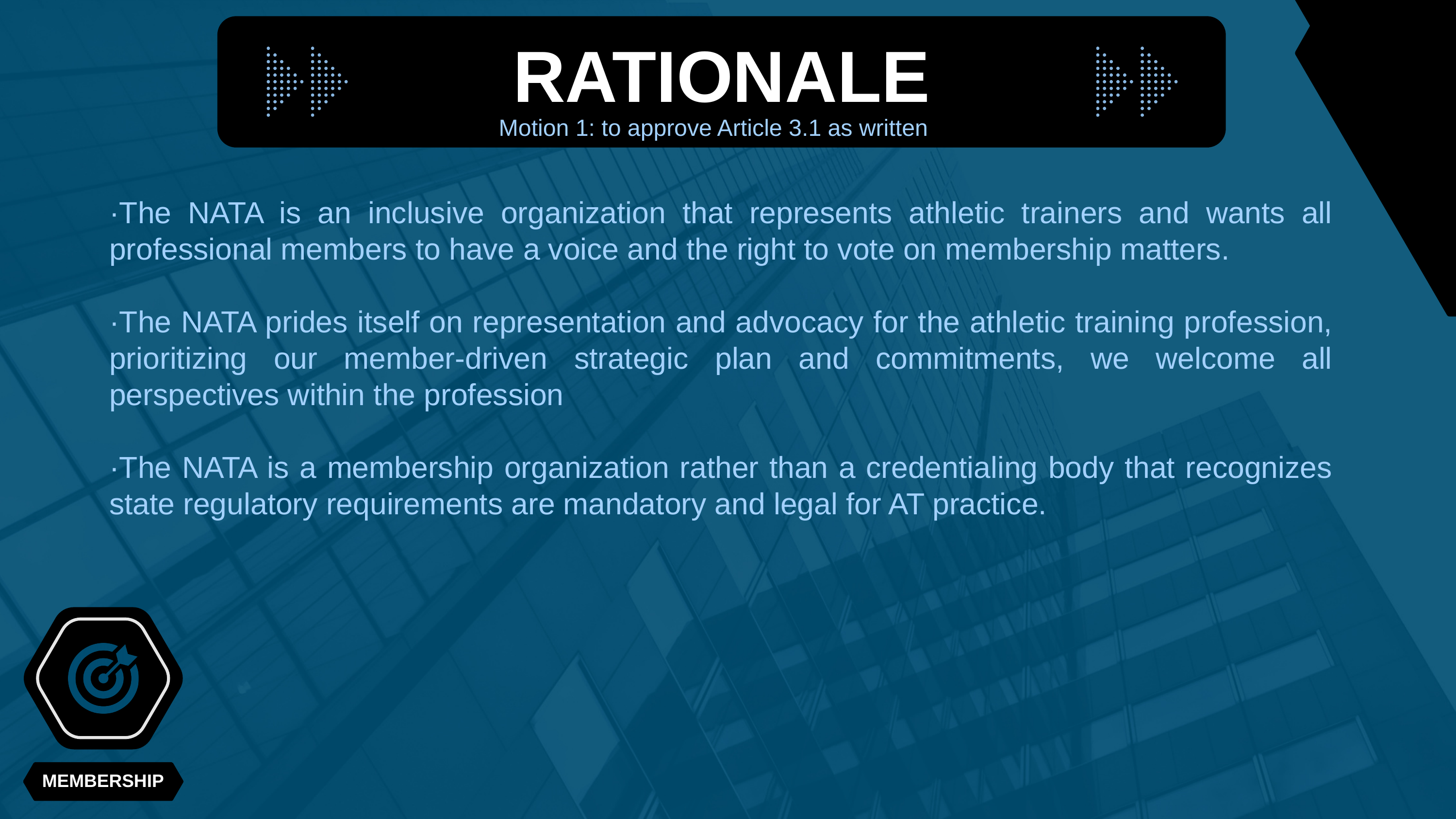

RATIONALE

Motion 1: to approve Article 3.1 as written

·The NATA is an inclusive organization that represents athletic trainers and wants all professional members to have a voice and the right to vote on membership matters.

·The NATA prides itself on representation and advocacy for the athletic training profession, prioritizing our member-driven strategic plan and commitments, we welcome all perspectives within the profession

·The NATA is a membership organization rather than a credentialing body that recognizes state regulatory requirements are mandatory and legal for AT practice.

MEMBERSHIP